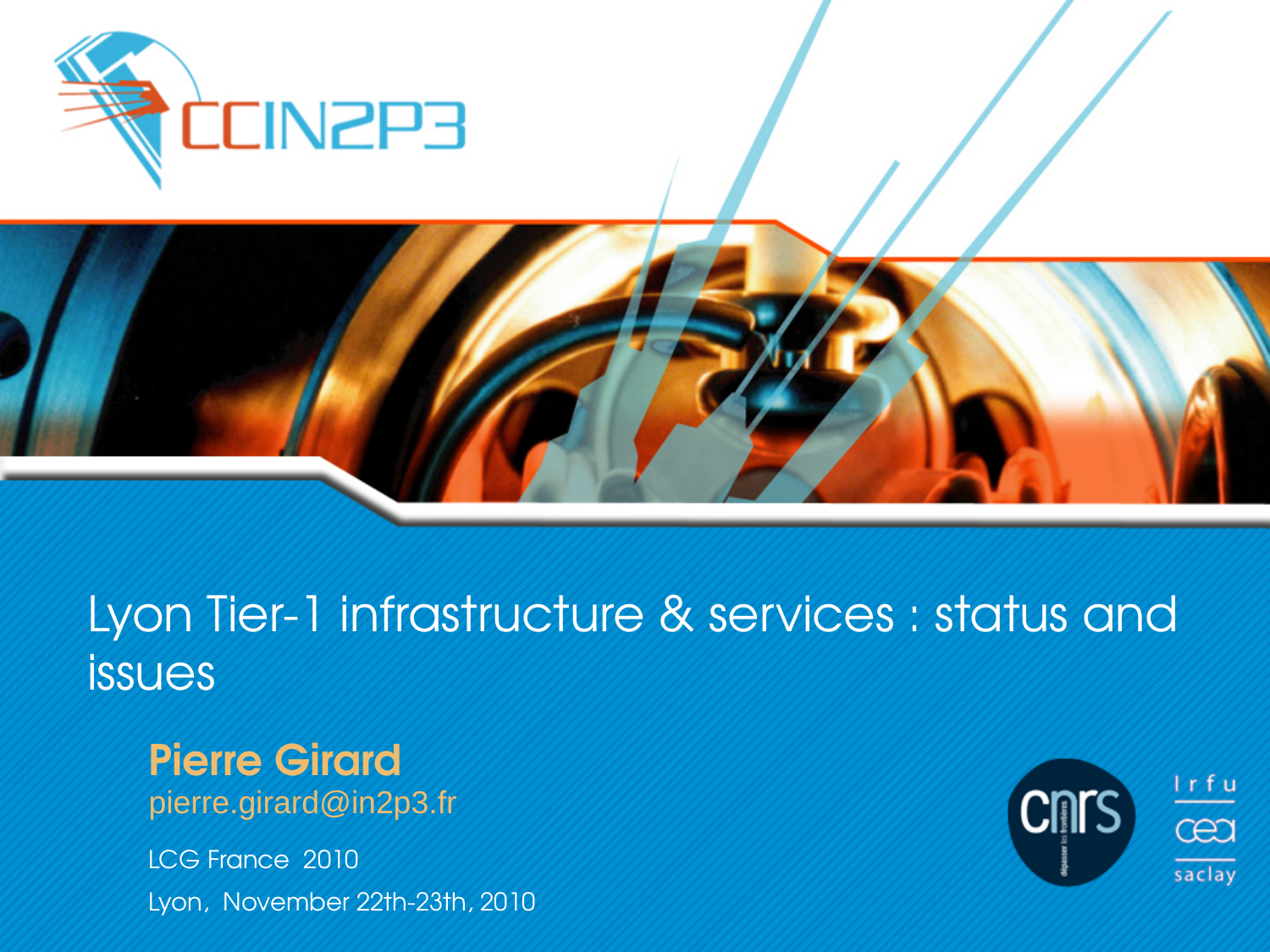

# Lyon Tier-1 infrastructure & services : status and issues